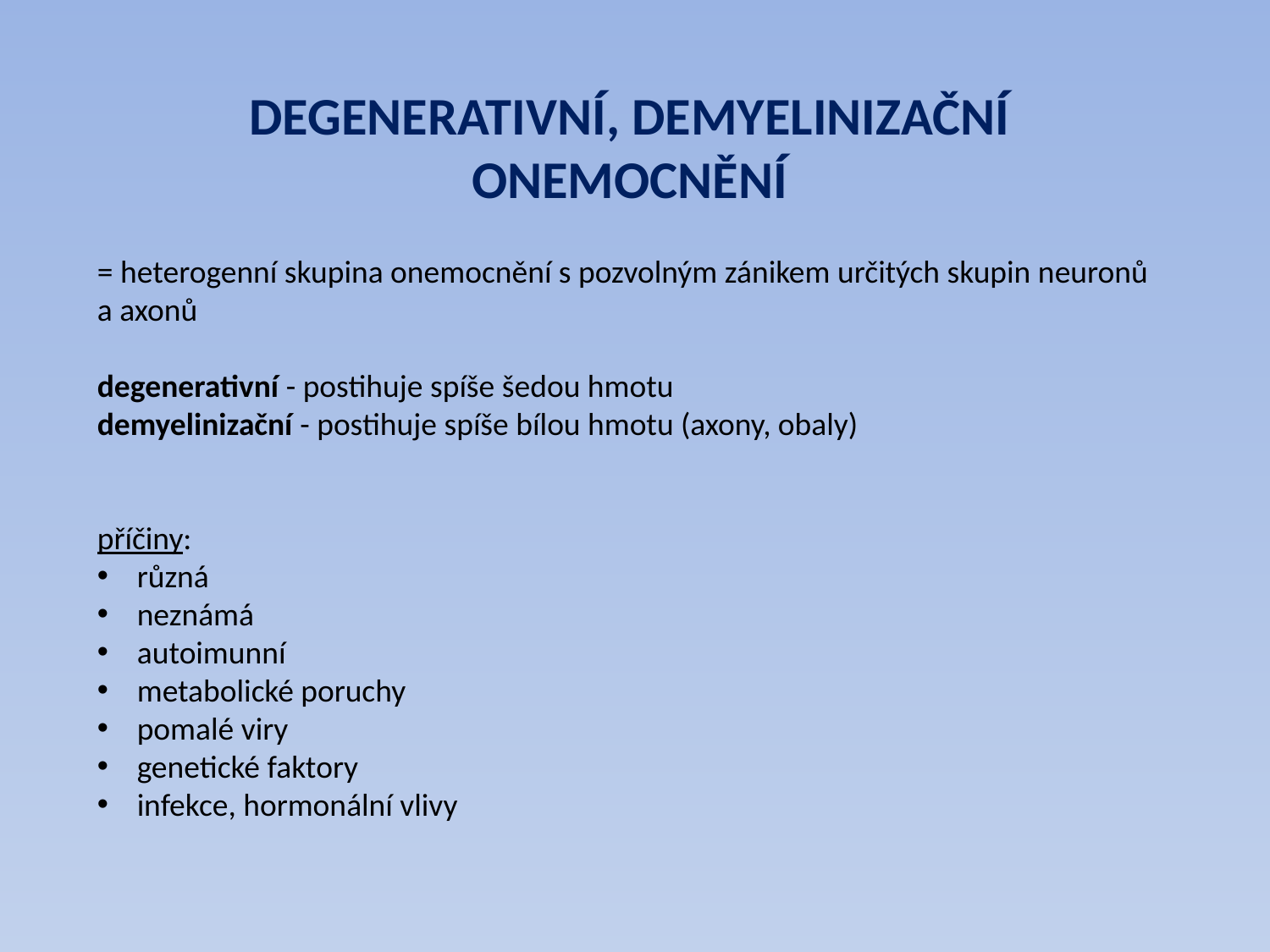

DEGENERATIVNÍ, DEMYELINIZAČNÍ ONEMOCNĚNÍ

= heterogenní skupina onemocnění s pozvolným zánikem určitých skupin neuronů a axonů

degenerativní - postihuje spíše šedou hmotu
demyelinizační - postihuje spíše bílou hmotu (axony, obaly)

příčiny:
různá
neznámá
autoimunní
metabolické poruchy
pomalé viry
genetické faktory
infekce, hormonální vlivy